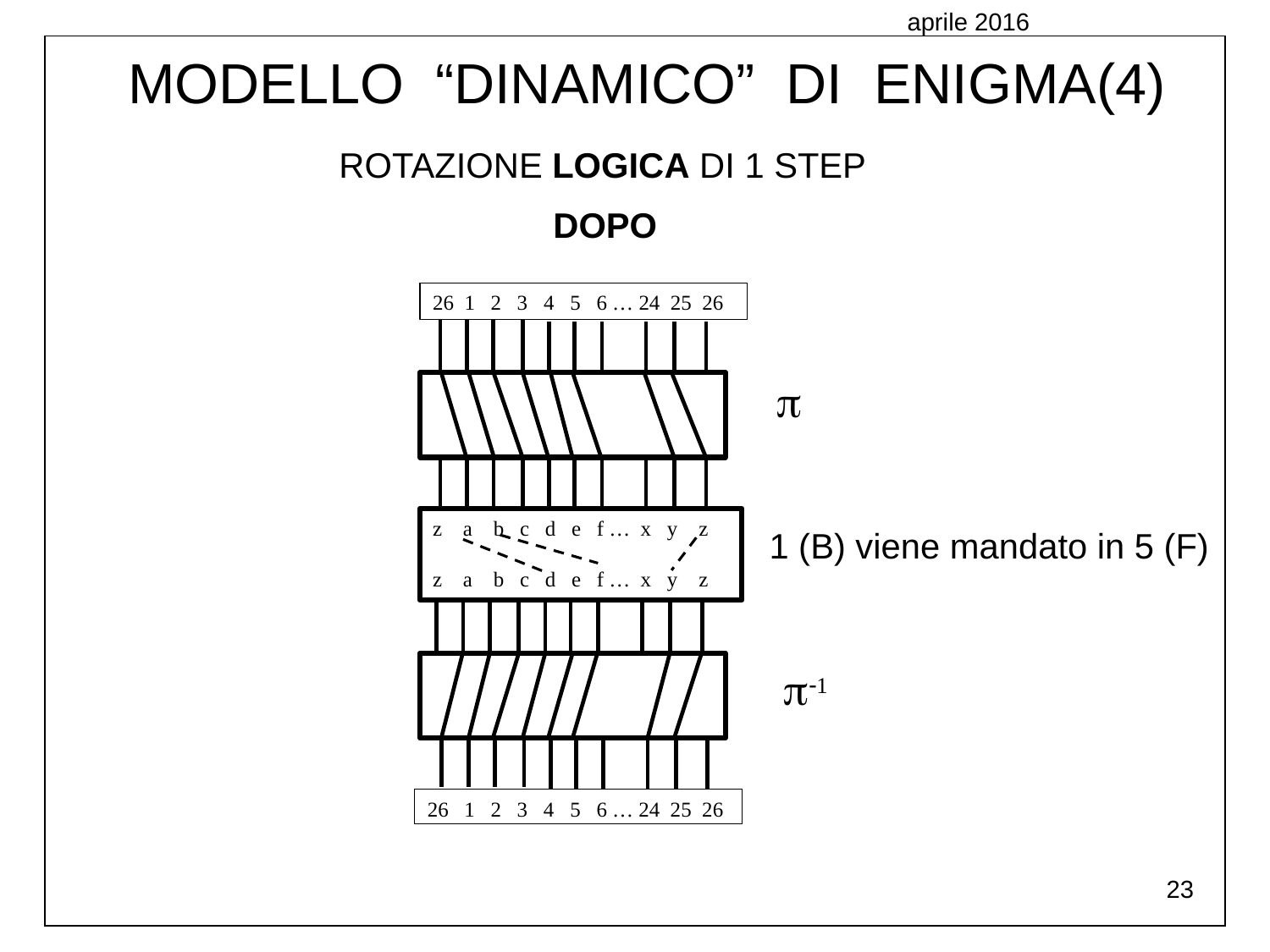

aprile 2016

MODELLO  “DINAMICO”  DI  ENIGMA(4)
ROTAZIONE LOGICA DI 1 STEP
                      DOPO
26  1   2   3   4   5   6 … 24  25  26
π

z    a    b   c   d   e   f …  x   y    z

z    a    b   c   d   e   f …  x   y    z

1 (B) viene mandato in 5 (F)

π−1
26   1   2   3   4   5   6 … 24  25  26
23